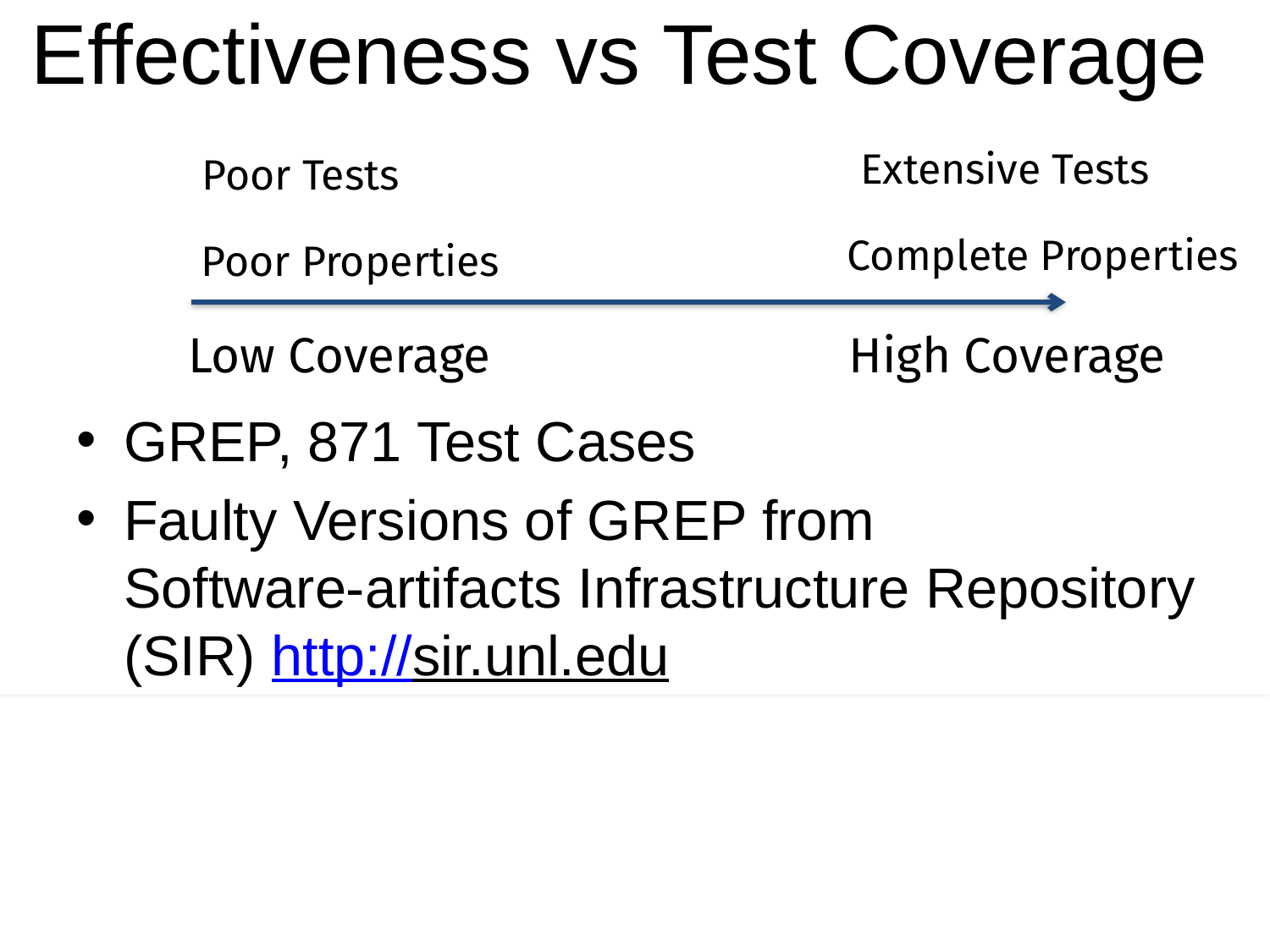

# Effectiveness vs Test Coverage
Extensive Tests
Poor Tests
Complete Properties
Poor Properties
Low Coverage
High Coverage
GREP, 871 Test Cases
Faulty Versions of GREP from
Software-artifacts Infrastructure Repository (SIR) http://sir.unl.edu
Selected all the faulty versions derived from GREP v3 and v4, with faults covered by test cases